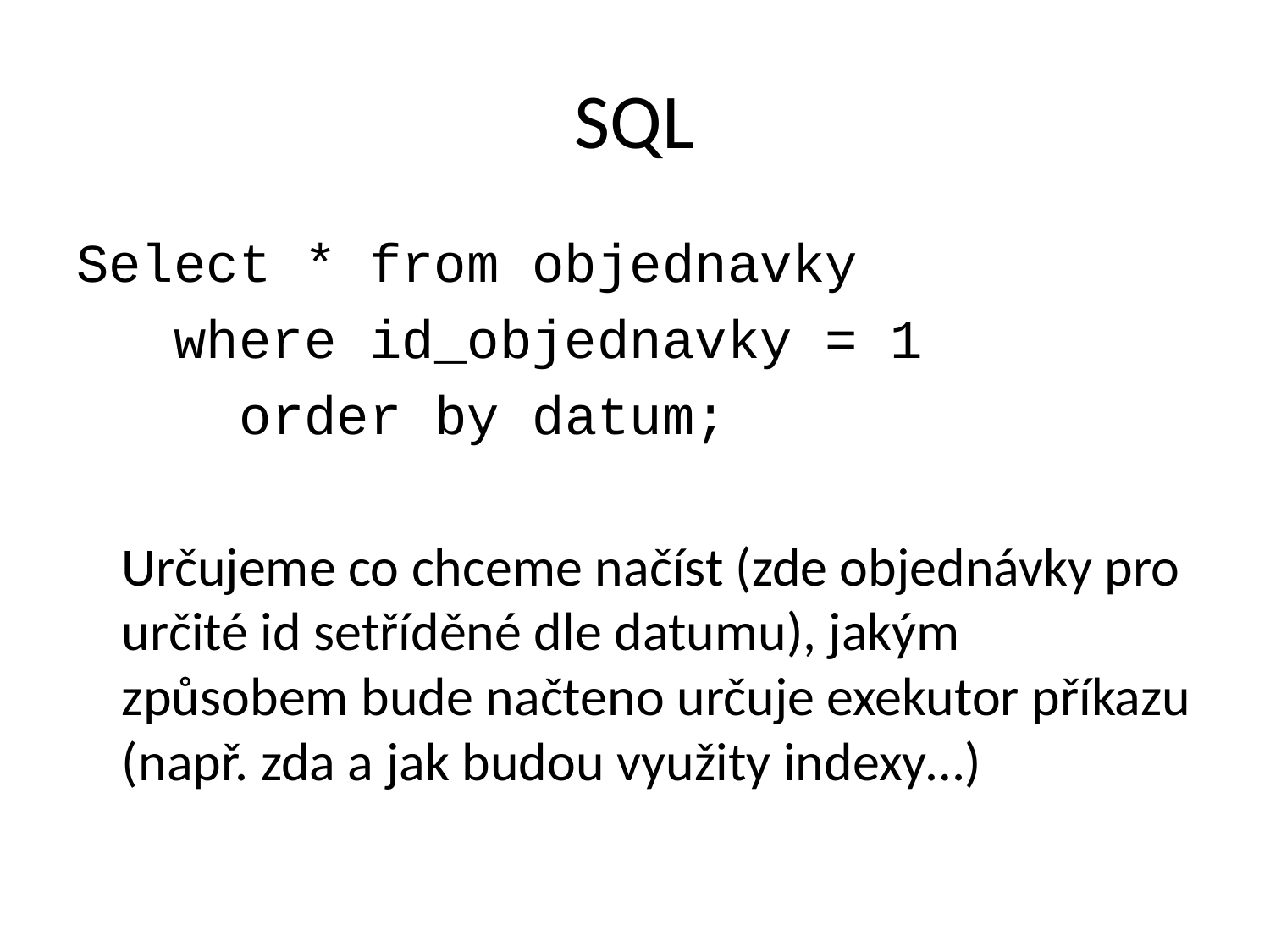

# SQL
Select * from objednavky
   where id_objednavky = 1
     order by datum;

	Určujeme co chceme načíst (zde objednávky pro určité id setříděné dle datumu), jakým způsobem bude načteno určuje exekutor příkazu (např. zda a jak budou využity indexy…)